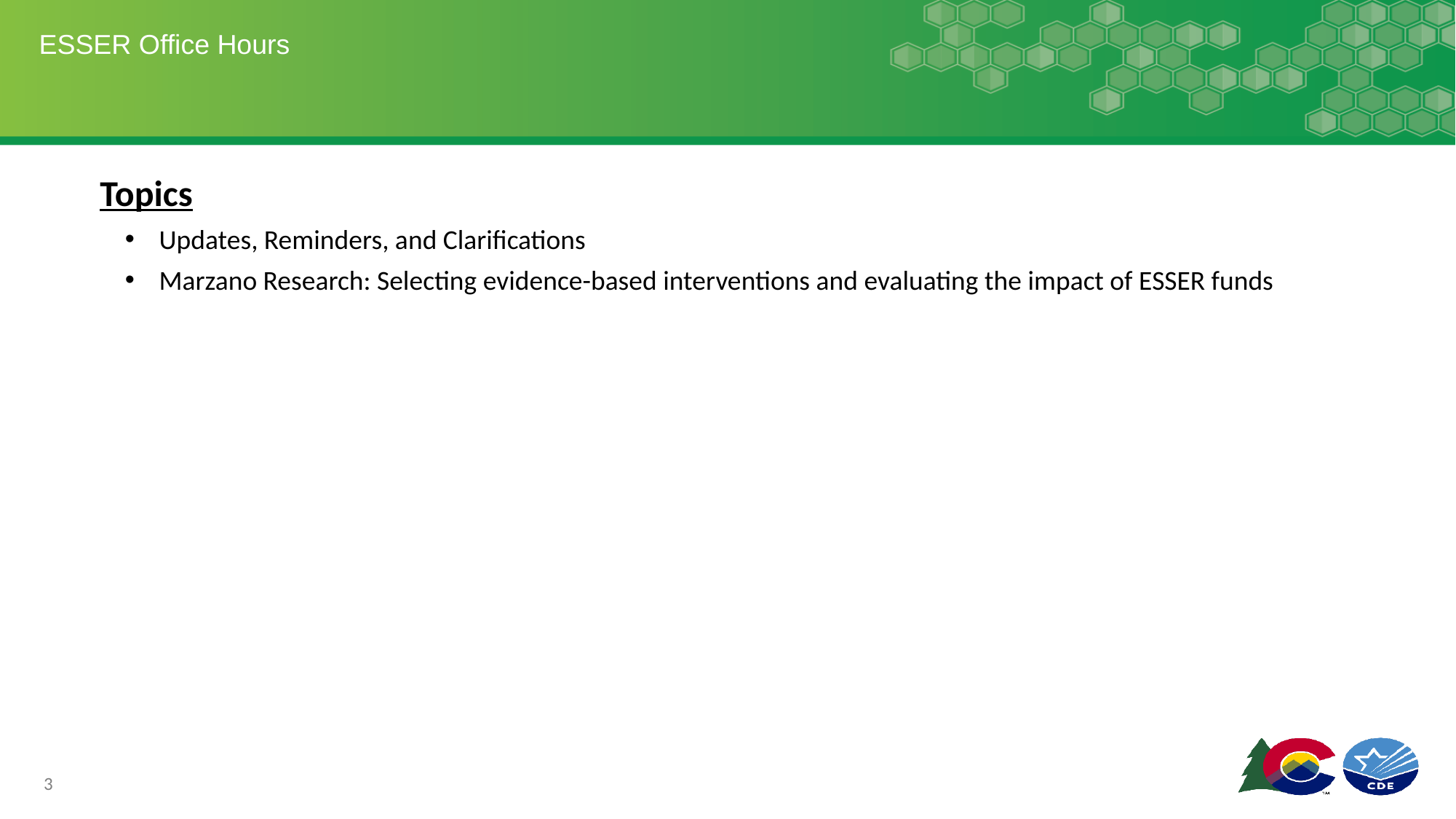

# ESSER Office Hours
Topics
Updates, Reminders, and Clarifications
Marzano Research: Selecting evidence-based interventions and evaluating the impact of ESSER funds

3